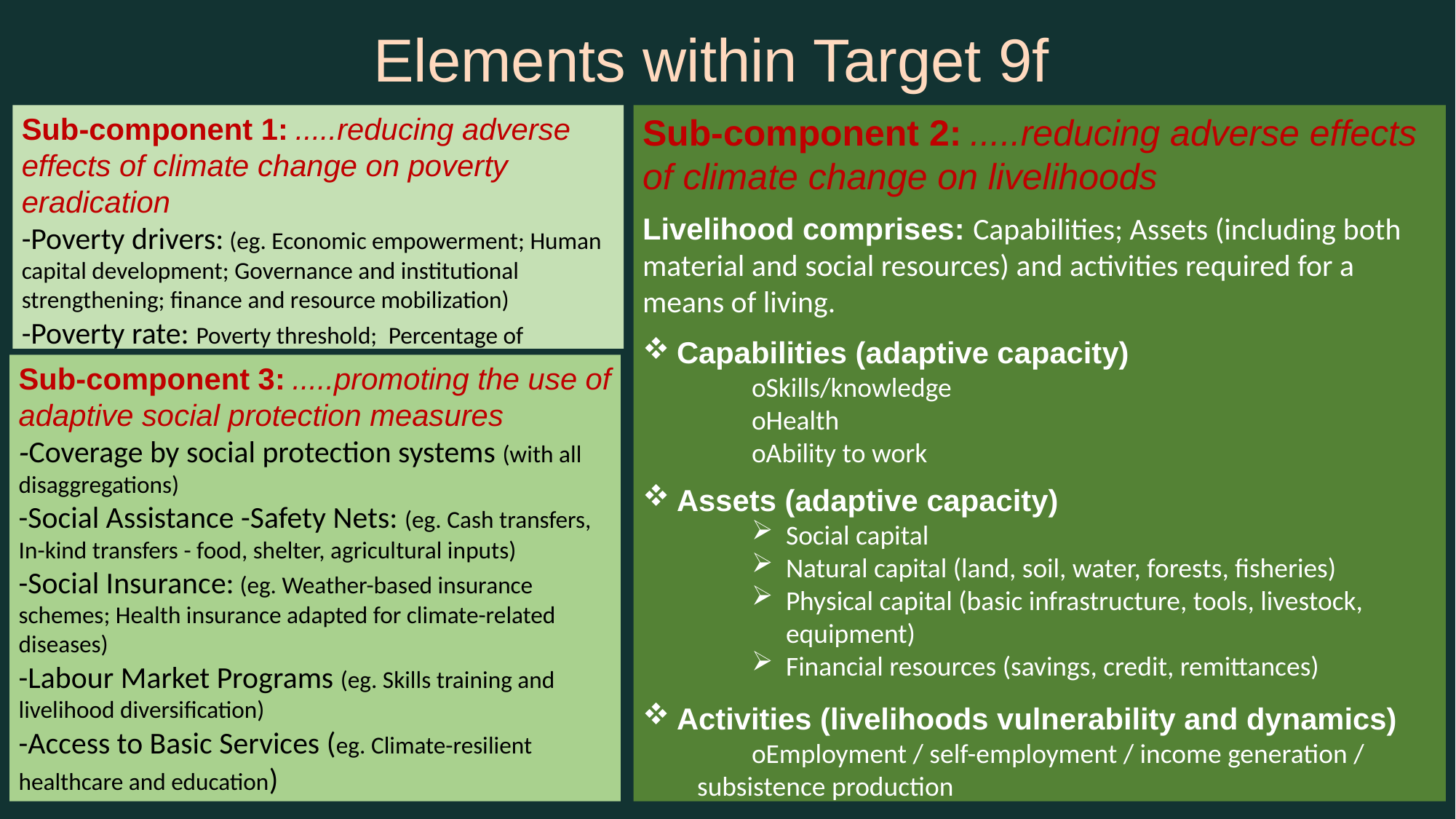

Elements within Target 9f
Sub-component 1: .....reducing adverse effects of climate change on poverty eradication
-Poverty drivers: (eg. Economic empowerment; Human capital development; Governance and institutional strengthening; finance and resource mobilization)
-Poverty rate: Poverty threshold;  Percentage of population that is food secure

Sub-component 2: .....reducing adverse effects of climate change on livelihoods

Livelihood comprises: Capabilities; Assets (including both material and social resources) and activities required for a means of living.

Capabilities (adaptive capacity)
oSkills/knowledge
oHealth
oAbility to work

Assets (adaptive capacity)
Social capital
Natural capital (land, soil, water, forests, fisheries)
Physical capital (basic infrastructure, tools, livestock, equipment)
Financial resources (savings, credit, remittances)

Activities (livelihoods vulnerability and dynamics)
oEmployment / self-employment / income generation / subsistence production
Sub-component 3: .....promoting the use of adaptive social protection measures
-Coverage by social protection systems (with all disaggregations)
-Social Assistance -Safety Nets: (eg. Cash transfers, In-kind transfers - food, shelter, agricultural inputs)
-Social Insurance: (eg. Weather-based insurance schemes; Health insurance adapted for climate-related diseases)
-Labour Market Programs (eg. Skills training and livelihood diversification)
-Access to Basic Services (eg. Climate-resilient healthcare and education)